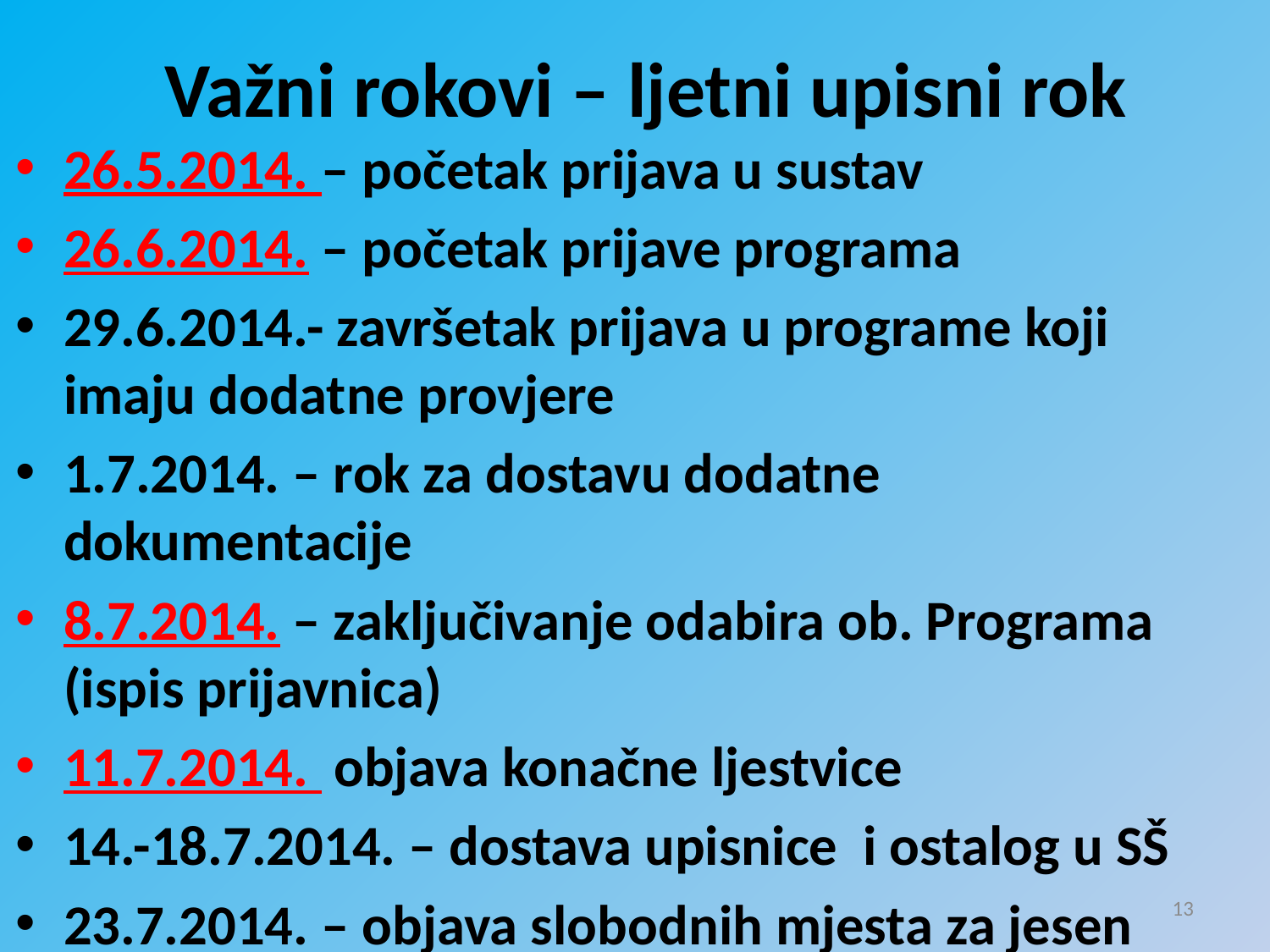

# Važni rokovi – ljetni upisni rok
26.5.2014. – početak prijava u sustav
26.6.2014. – početak prijave programa
29.6.2014.- završetak prijava u programe koji imaju dodatne provjere
1.7.2014. – rok za dostavu dodatne dokumentacije
8.7.2014. – zaključivanje odabira ob. Programa (ispis prijavnica)
11.7.2014.  objava konačne ljestvice
14.-18.7.2014. – dostava upisnice  i ostalog u SŠ
23.7.2014. – objava slobodnih mjesta za jesen
13